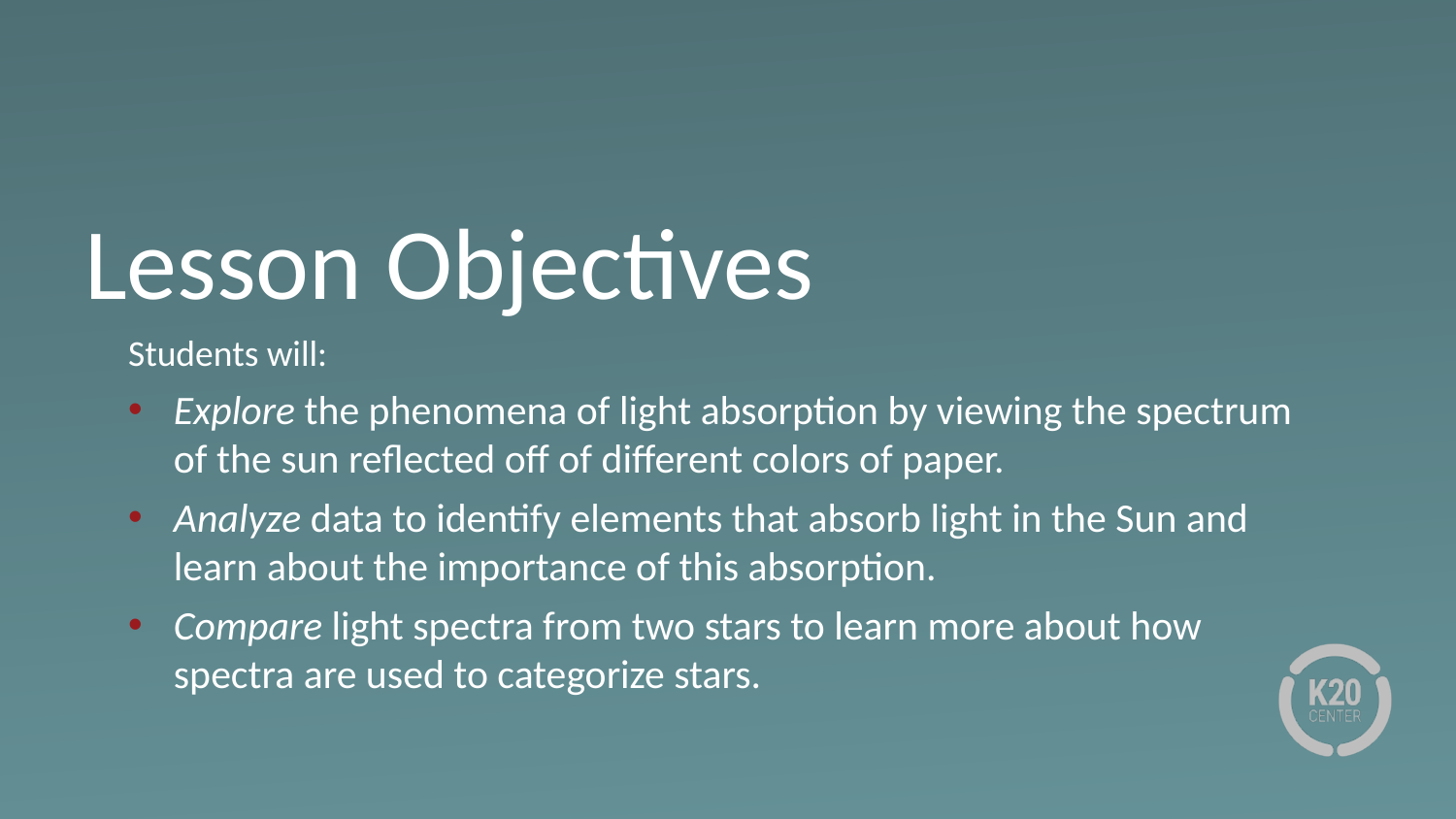

# Lesson Objectives
Students will:
Explore the phenomena of light absorption by viewing the spectrum of the sun reflected off of different colors of paper.
Analyze data to identify elements that absorb light in the Sun and learn about the importance of this absorption.
Compare light spectra from two stars to learn more about how spectra are used to categorize stars.